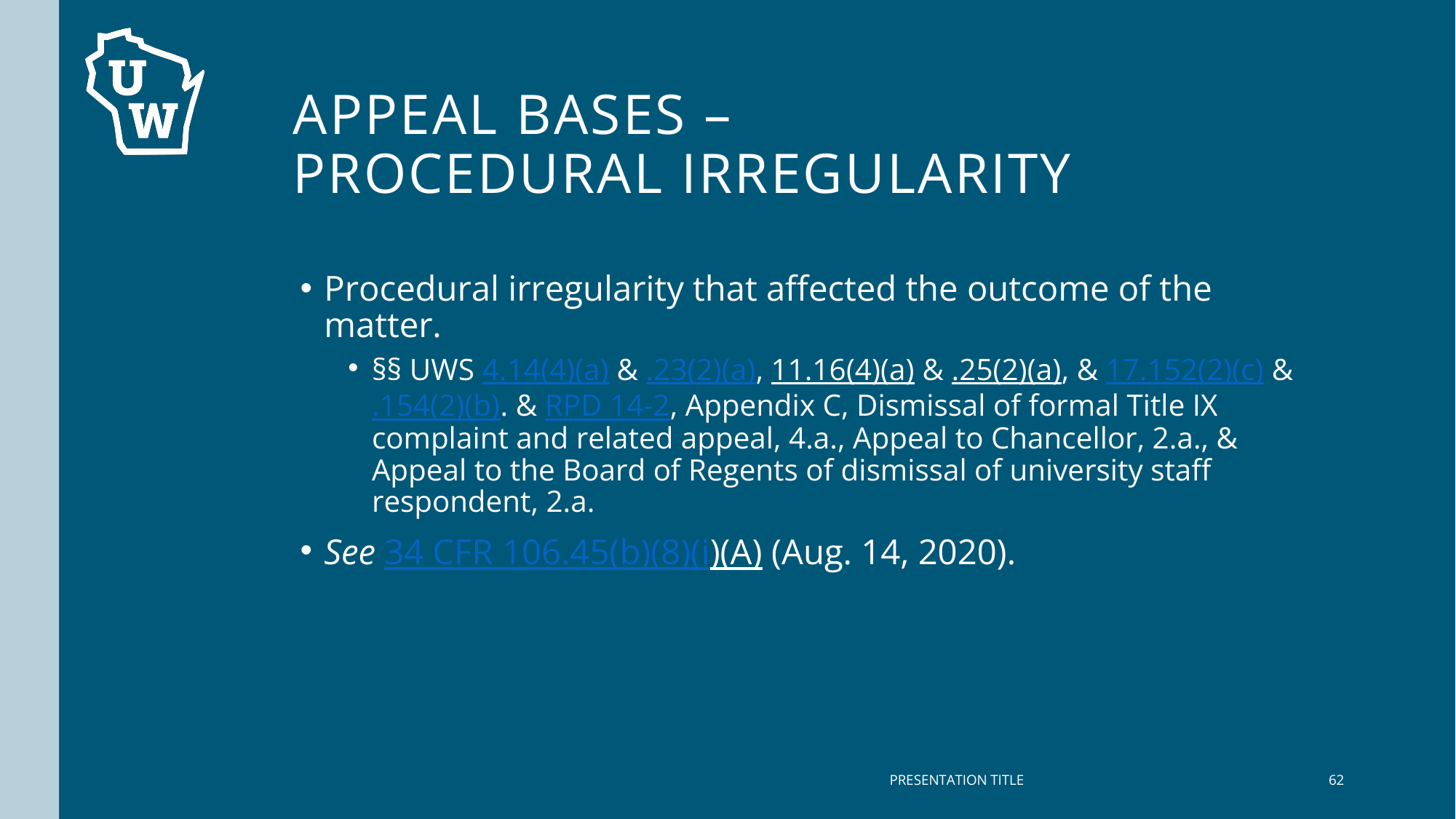

# ApPEAL Bases – Procedural Irregularity
Procedural irregularity that affected the outcome of the matter.
§§ UWS 4.14(4)(a) & .23(2)(a), 11.16(4)(a) & .25(2)(a), & 17.152(2)(c) & .154(2)(b). & RPD 14-2, Appendix C, Dismissal of formal Title IX complaint and related appeal, 4.a., Appeal to Chancellor, 2.a., & Appeal to the Board of Regents of dismissal of university staff respondent, 2.a.
See 34 CFR 106.45(b)(8)(i)(A) (Aug. 14, 2020).

PRESENTATION TITLE
62